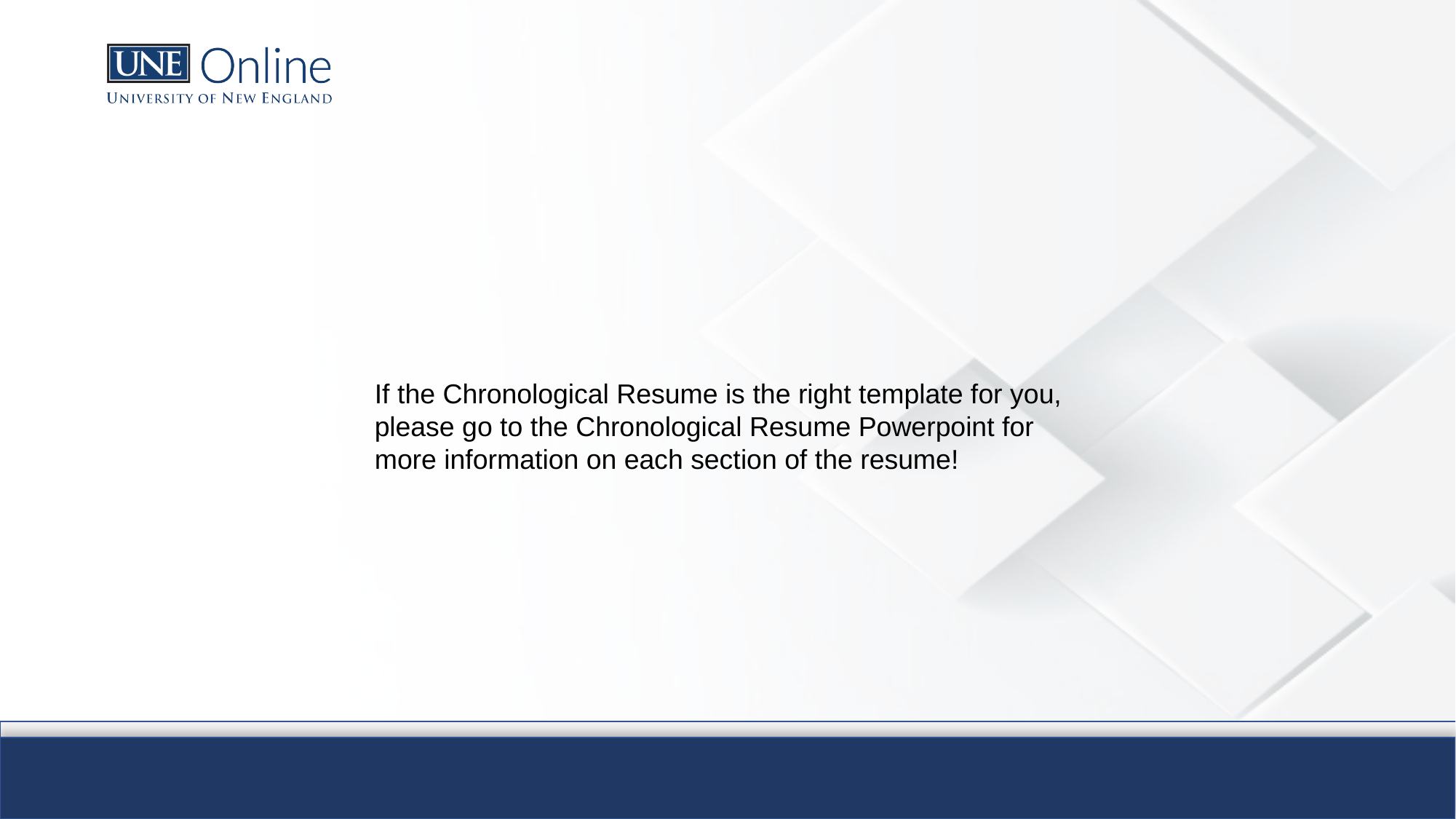

If the Chronological Resume is the right template for you, please go to the Chronological Resume Powerpoint for more information on each section of the resume!